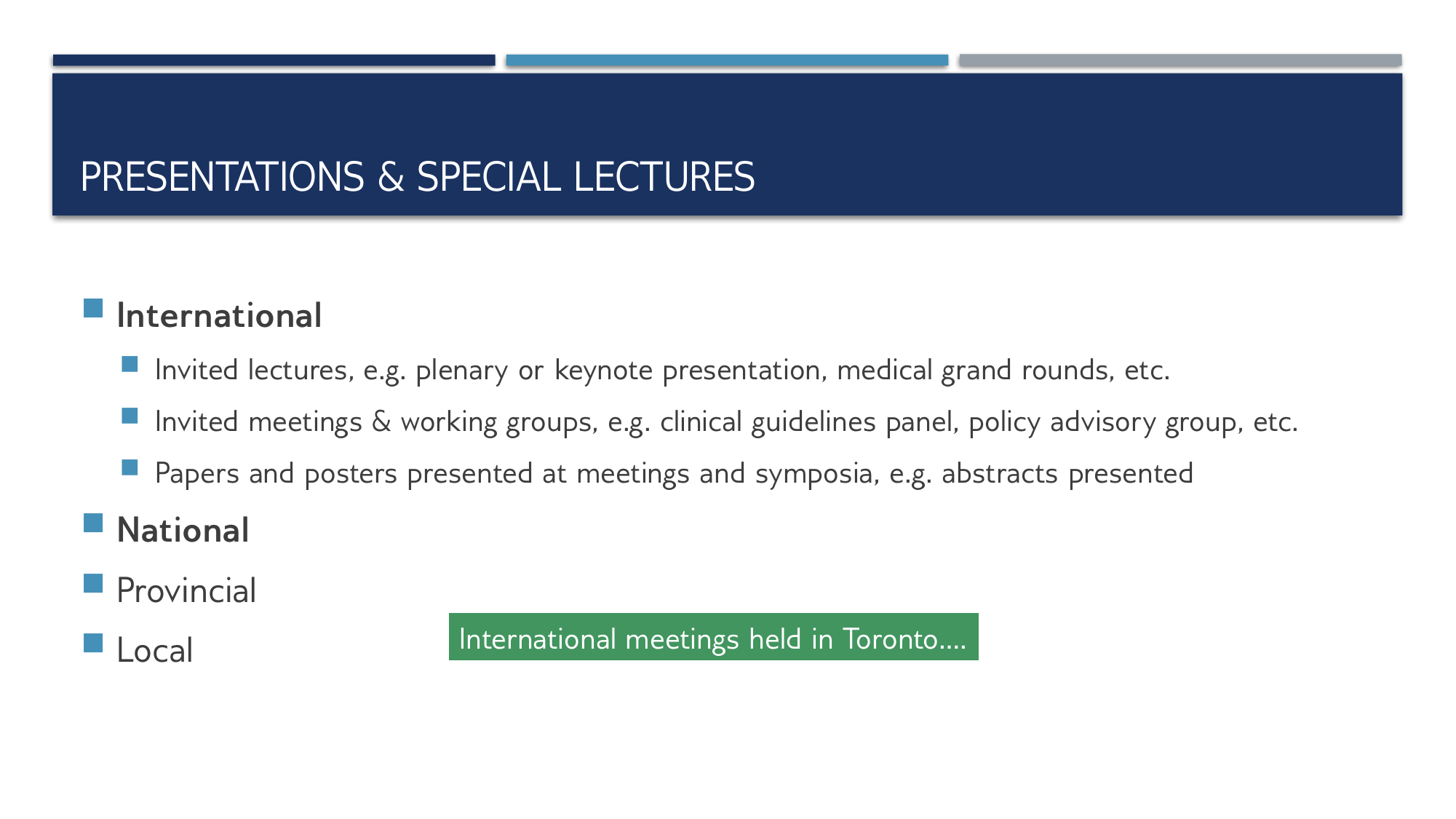

# Presentations & special lectures
International
Invited lectures, e.g. plenary or keynote presentation, medical grand rounds, etc.
Invited meetings & working groups, e.g. clinical guidelines panel, policy advisory group, etc.
Papers and posters presented at meetings and symposia, e.g. abstracts presented
National
Provincial
Local
International meetings held in Toronto….